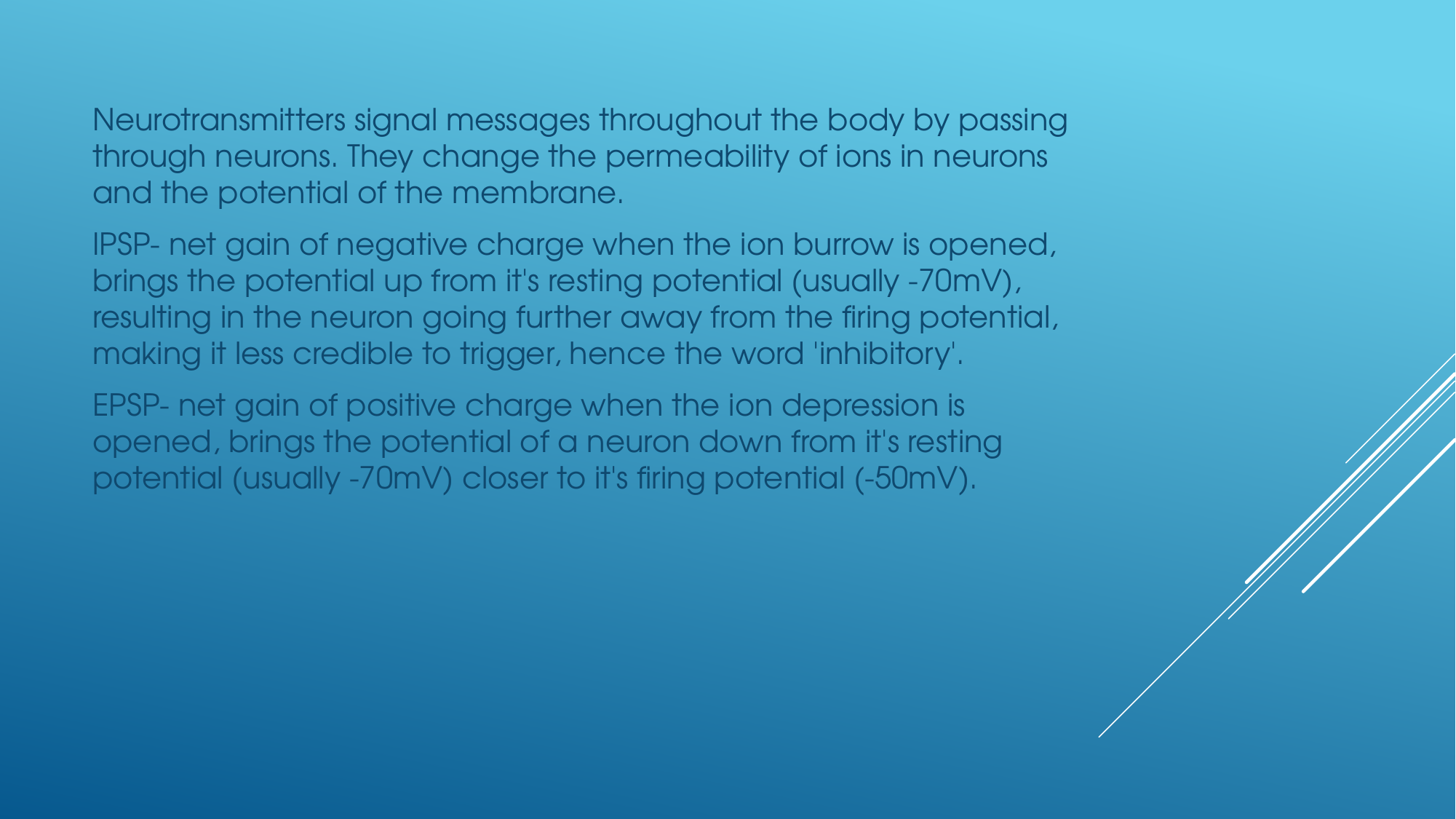

Neurotransmitters signal messages throughout the body by passing through neurons. They change the permeability of ions in neurons and the potential of the membrane.
IPSP- net gain of negative charge when the ion burrow is opened, brings the potential up from it's resting potential (usually -70mV), resulting in the neuron going further away from the firing potential, making it less credible to trigger, hence the word 'inhibitory'.
EPSP- net gain of positive charge when the ion depression is opened, brings the potential of a neuron down from it's resting potential (usually -70mV) closer to it's firing potential (-50mV).
#